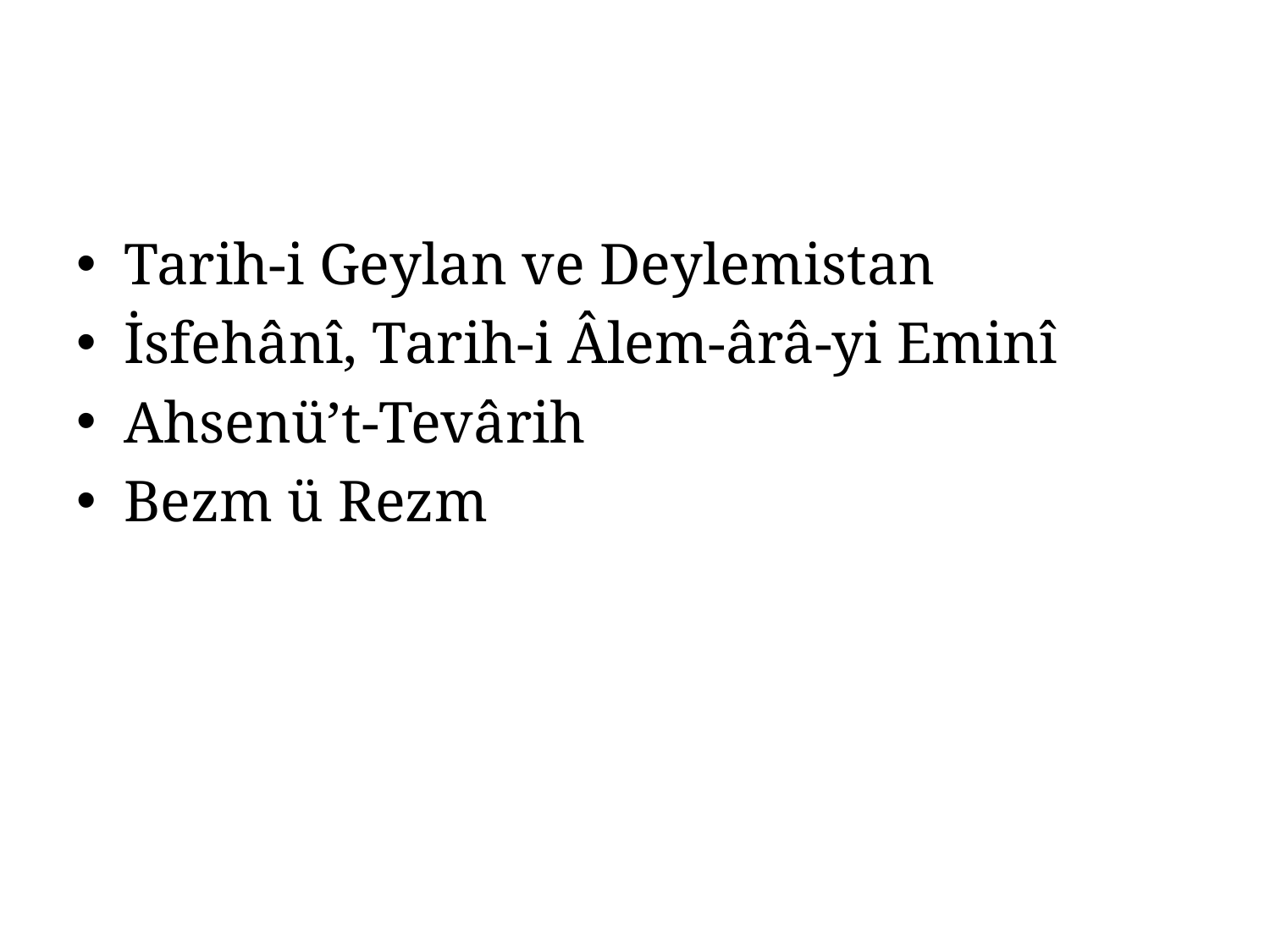

Tarih-i Geylan ve Deylemistan
İsfehânî, Tarih-i Âlem-ârâ-yi Eminî
Ahsenü’t-Tevârih
Bezm ü Rezm